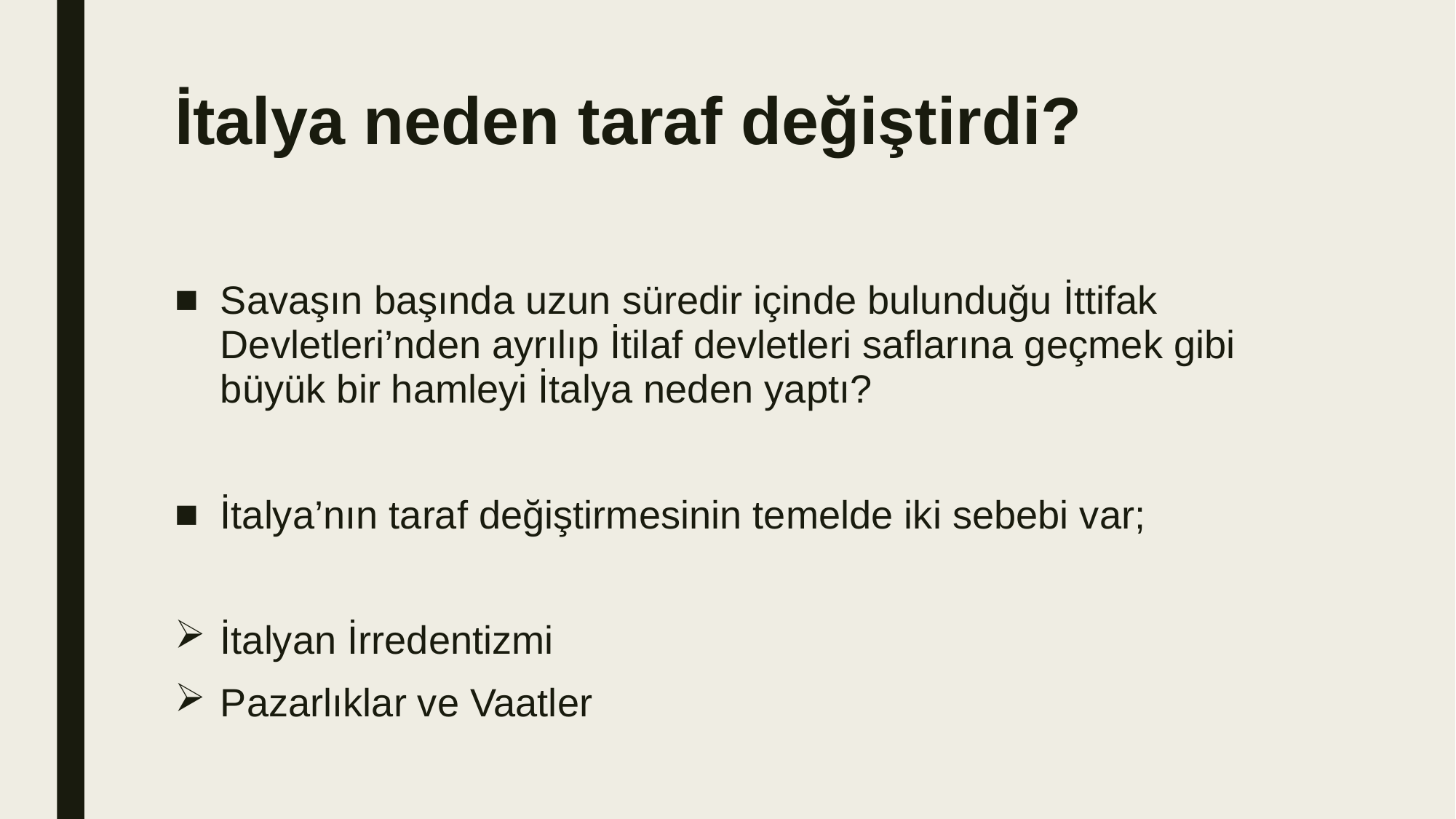

# İtalya neden taraf değiştirdi?
Savaşın başında uzun süredir içinde bulunduğu İttifak Devletleri’nden ayrılıp İtilaf devletleri saflarına geçmek gibi büyük bir hamleyi İtalya neden yaptı?

İtalya’nın taraf değiştirmesinin temelde iki sebebi var;

İtalyan İrredentizmi
Pazarlıklar ve Vaatler